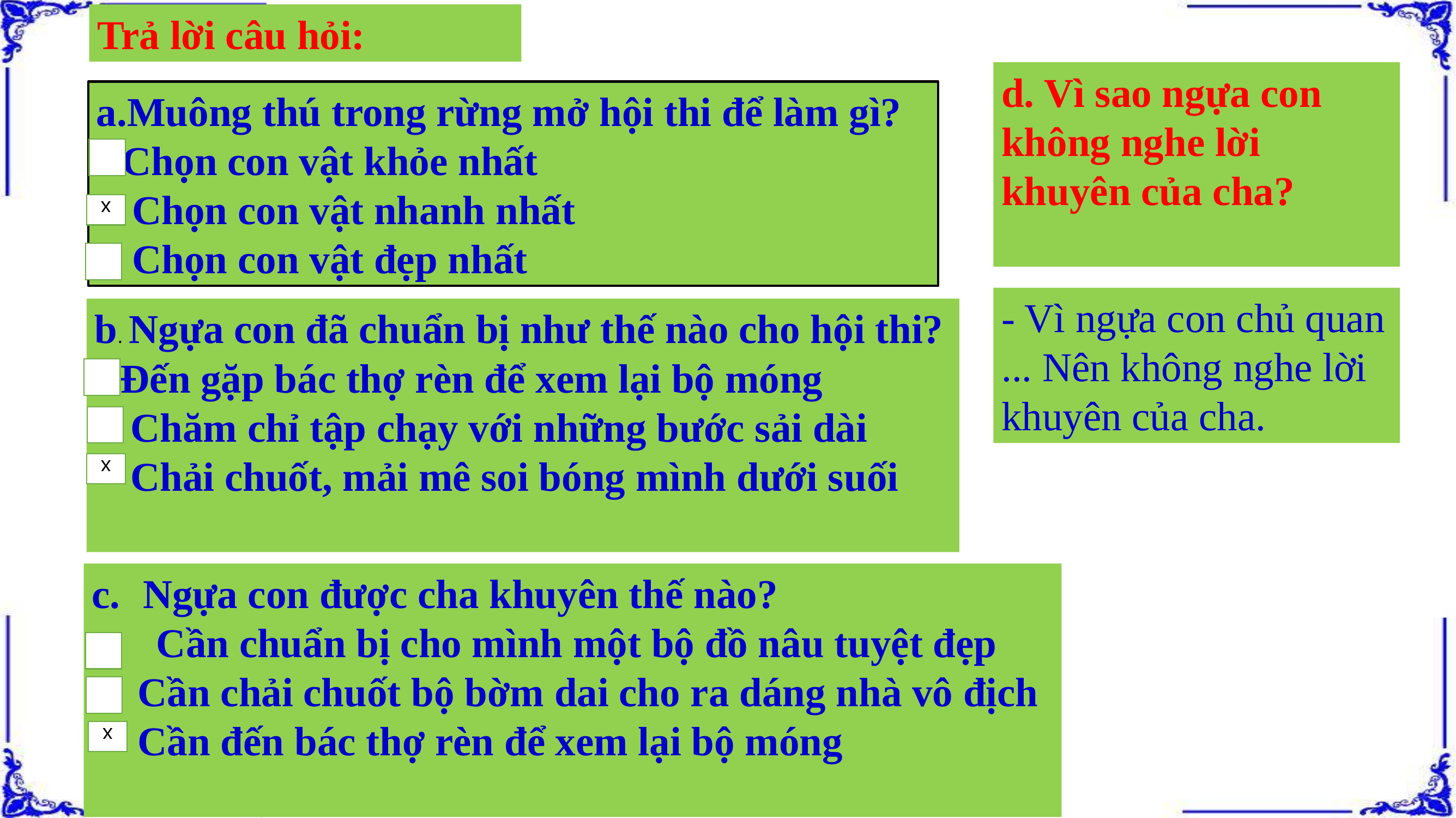

Trả lời câu hỏi:
d. Vì sao ngựa con không nghe lời khuyên của cha?

Muông thú trong rừng mở hội thi để làm gì?
Chọn con vật khỏe nhất
 Chọn con vật nhanh nhất
 Chọn con vật đẹp nhất

x

- Vì ngựa con chủ quan ... Nên không nghe lời khuyên của cha.
b. Ngựa con đã chuẩn bị như thế nào cho hội thi?
Đến gặp bác thợ rèn để xem lại bộ móng
 Chăm chỉ tập chạy với những bước sải dài
 Chải chuốt, mải mê soi bóng mình dưới suối

x
  Ngựa con được cha khuyên thế nào?
 -    Cần chuẩn bị cho mình một bộ đồ nâu tuyệt đẹp
  Cần chải chuốt bộ bờm dai cho ra dáng nhà vô địch
  Cần đến bác thợ rèn để xem lại bộ móng

x